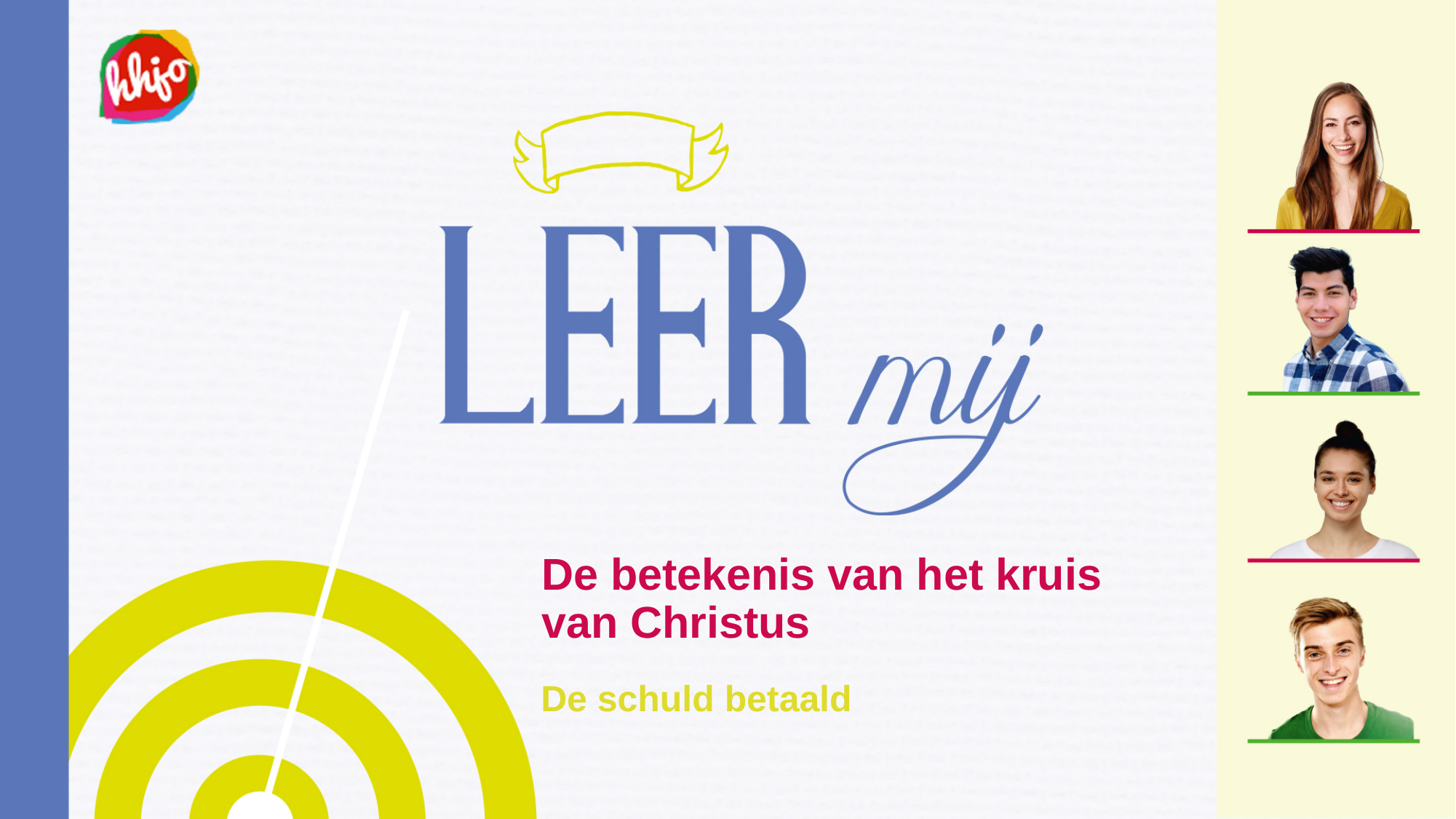

# De betekenis van het kruis van Christus
De schuld betaald